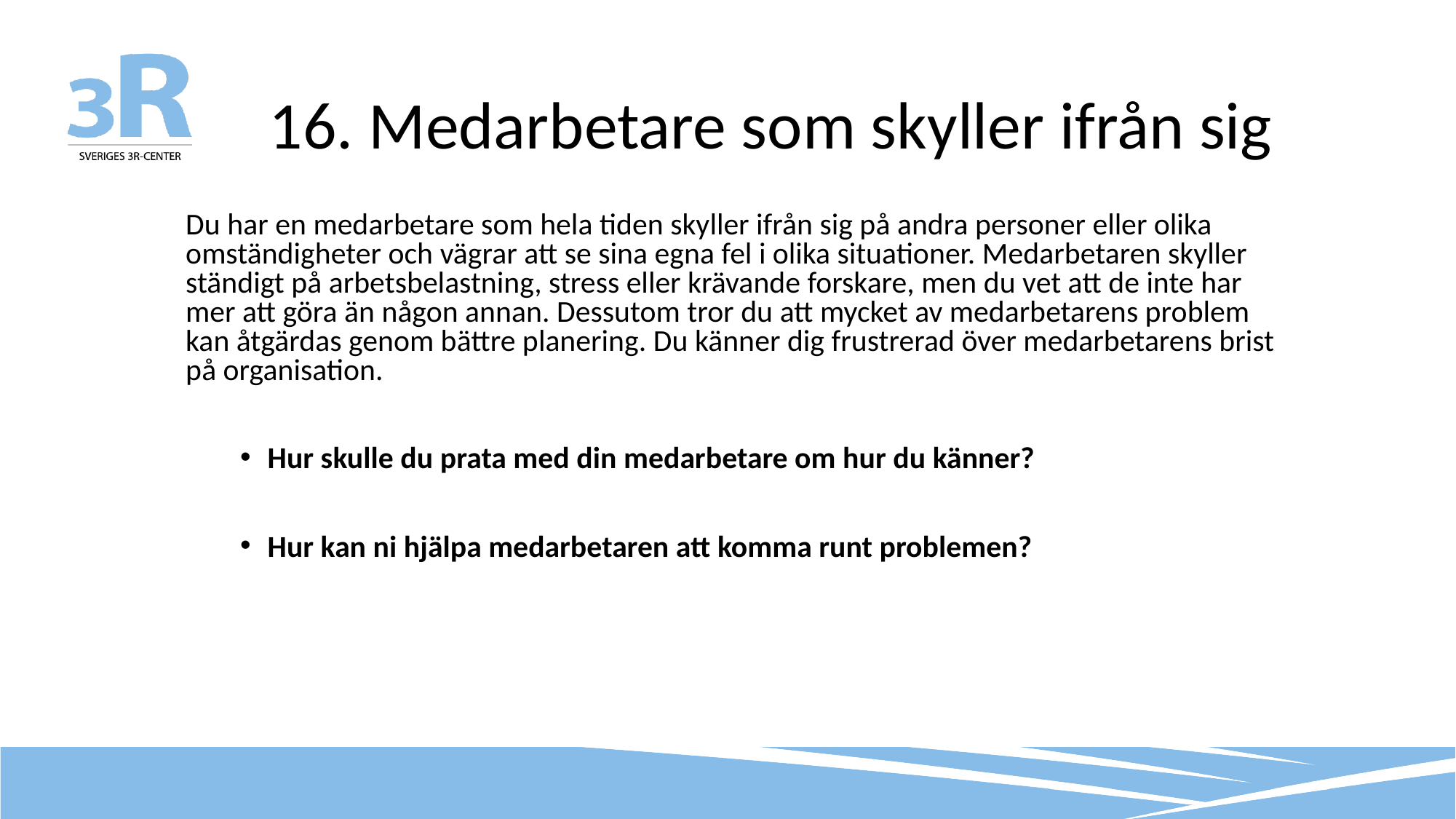

# 16. Medarbetare som skyller ifrån sig
Du har en medarbetare som hela tiden skyller ifrån sig på andra personer eller olika omständigheter och vägrar att se sina egna fel i olika situationer. Medarbetaren skyller ständigt på arbetsbelastning, stress eller krävande forskare, men du vet att de inte har mer att göra än någon annan. Dessutom tror du att mycket av medarbetarens problem kan åtgärdas genom bättre planering. Du känner dig frustrerad över medarbetarens brist på organisation.

Hur skulle du prata med din medarbetare om hur du känner?

Hur kan ni hjälpa medarbetaren att komma runt problemen?